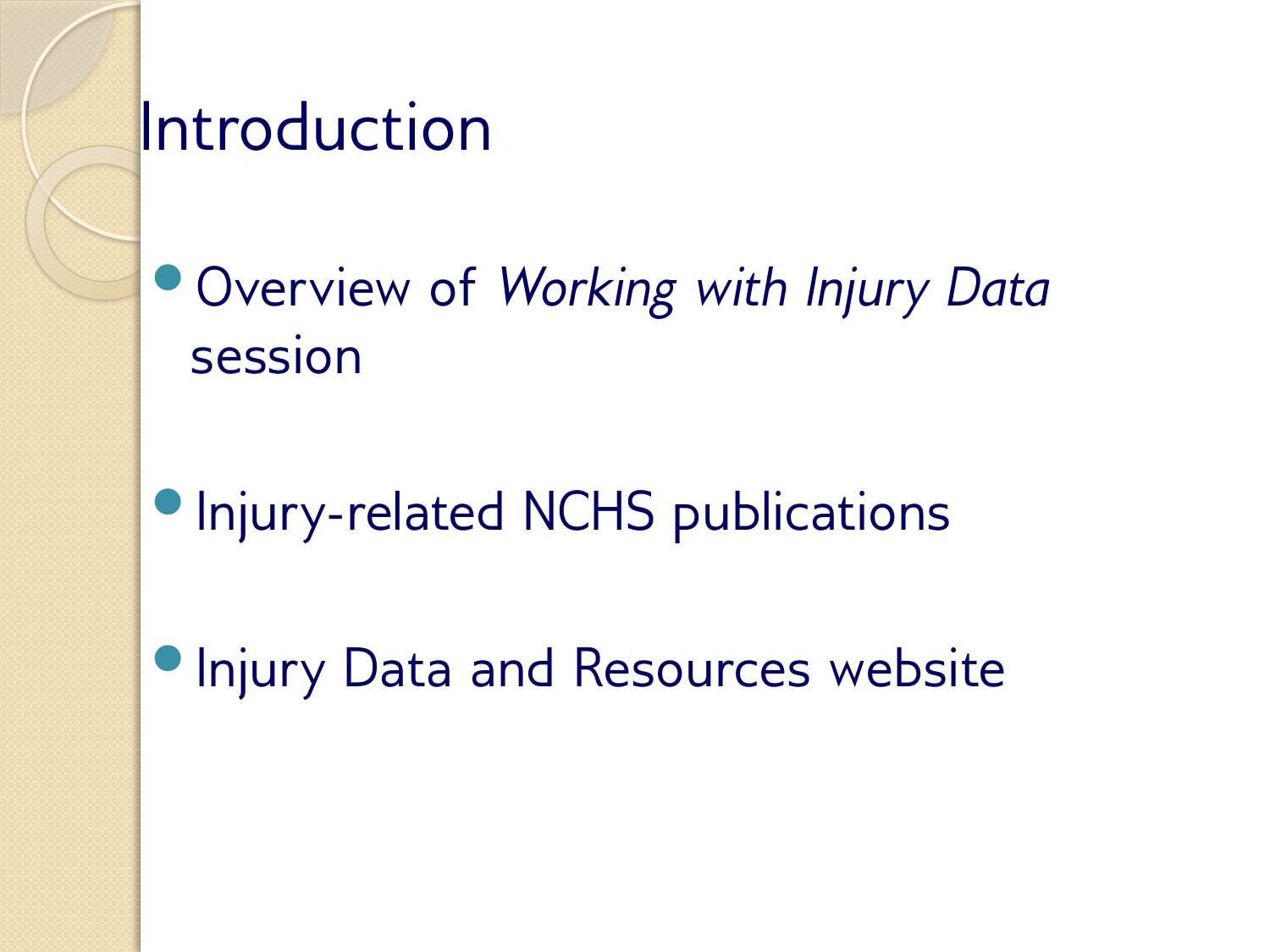

# Introduction
Overview of Working with Injury Data session

Injury-related NCHS publications

Injury Data and Resources website